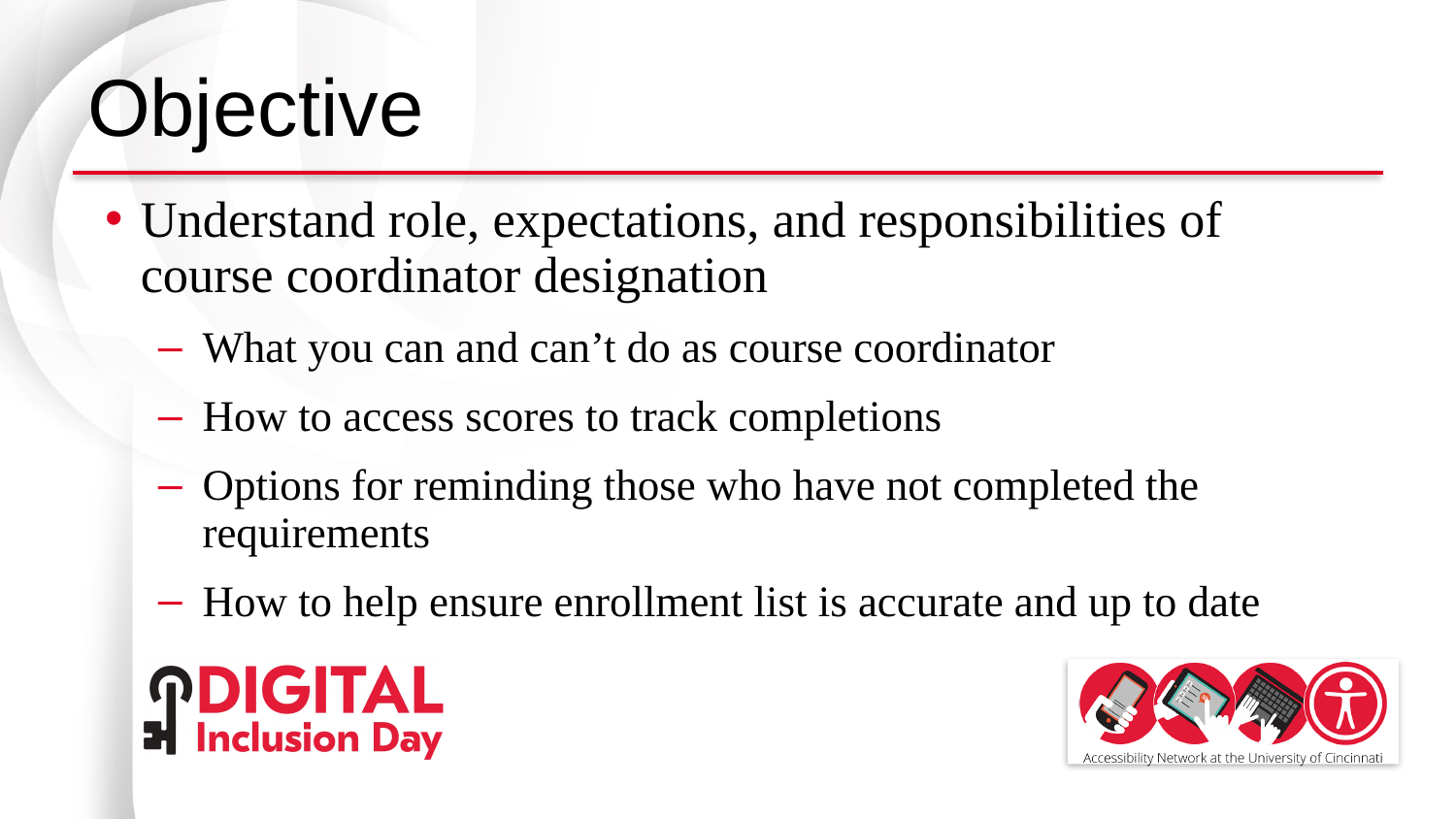

# Objective
Understand role, expectations, and responsibilities of course coordinator designation
What you can and can’t do as course coordinator
How to access scores to track completions
Options for reminding those who have not completed the requirements
How to help ensure enrollment list is accurate and up to date